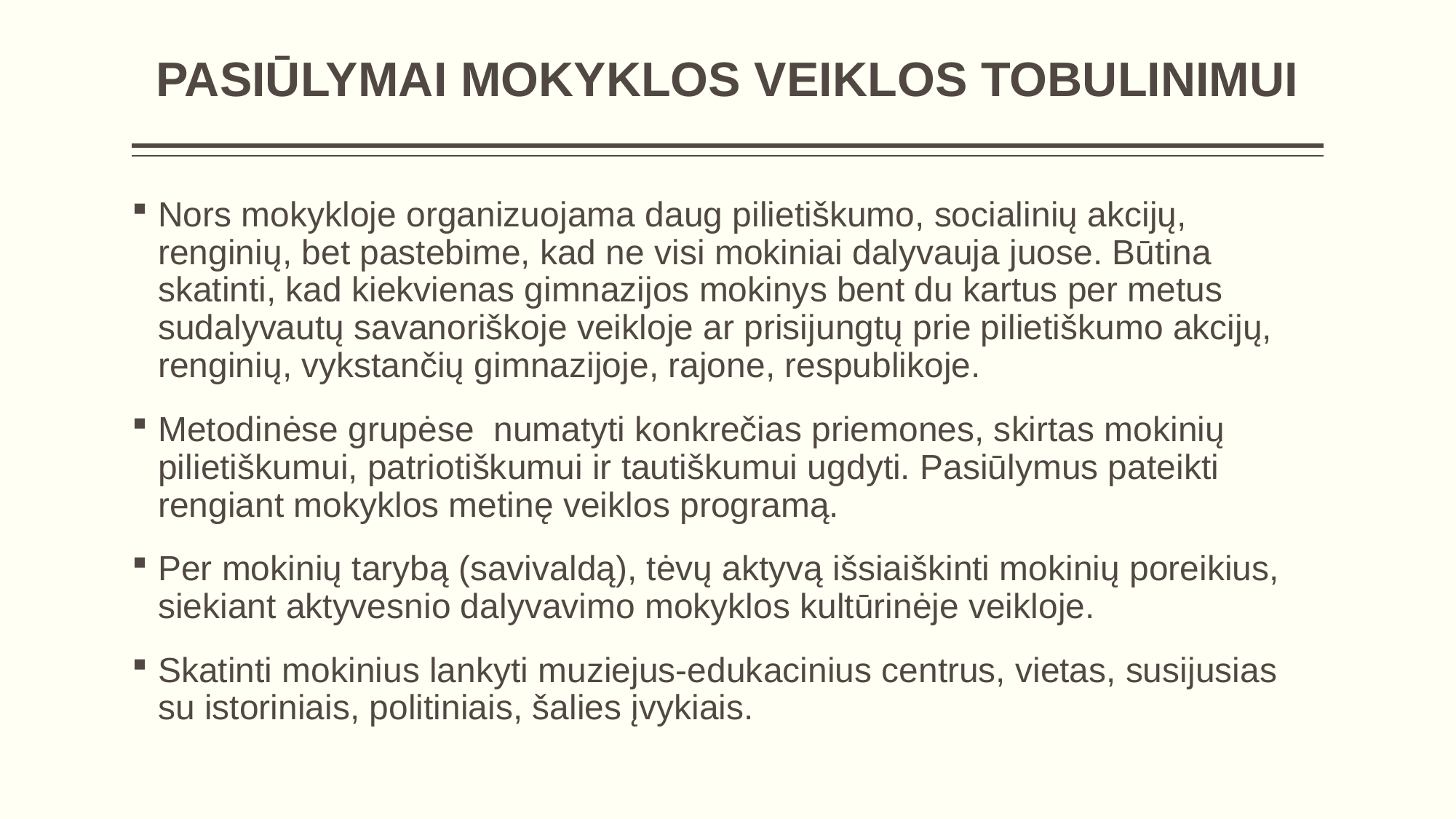

# PASIŪLYMAI MOKYKLOS VEIKLOS TOBULINIMUI
Nors mokykloje organizuojama daug pilietiškumo, socialinių akcijų, renginių, bet pastebime, kad ne visi mokiniai dalyvauja juose. Būtina skatinti, kad kiekvienas gimnazijos mokinys bent du kartus per metus sudalyvautų savanoriškoje veikloje ar prisijungtų prie pilietiškumo akcijų, renginių, vykstančių gimnazijoje, rajone, respublikoje.
Metodinėse grupėse  numatyti konkrečias priemones, skirtas mokinių pilietiškumui, patriotiškumui ir tautiškumui ugdyti. Pasiūlymus pateikti rengiant mokyklos metinę veiklos programą.
Per mokinių tarybą (savivaldą), tėvų aktyvą išsiaiškinti mokinių poreikius, siekiant aktyvesnio dalyvavimo mokyklos kultūrinėje veikloje.
Skatinti mokinius lankyti muziejus-edukacinius centrus, vietas, susijusias su istoriniais, politiniais, šalies įvykiais.